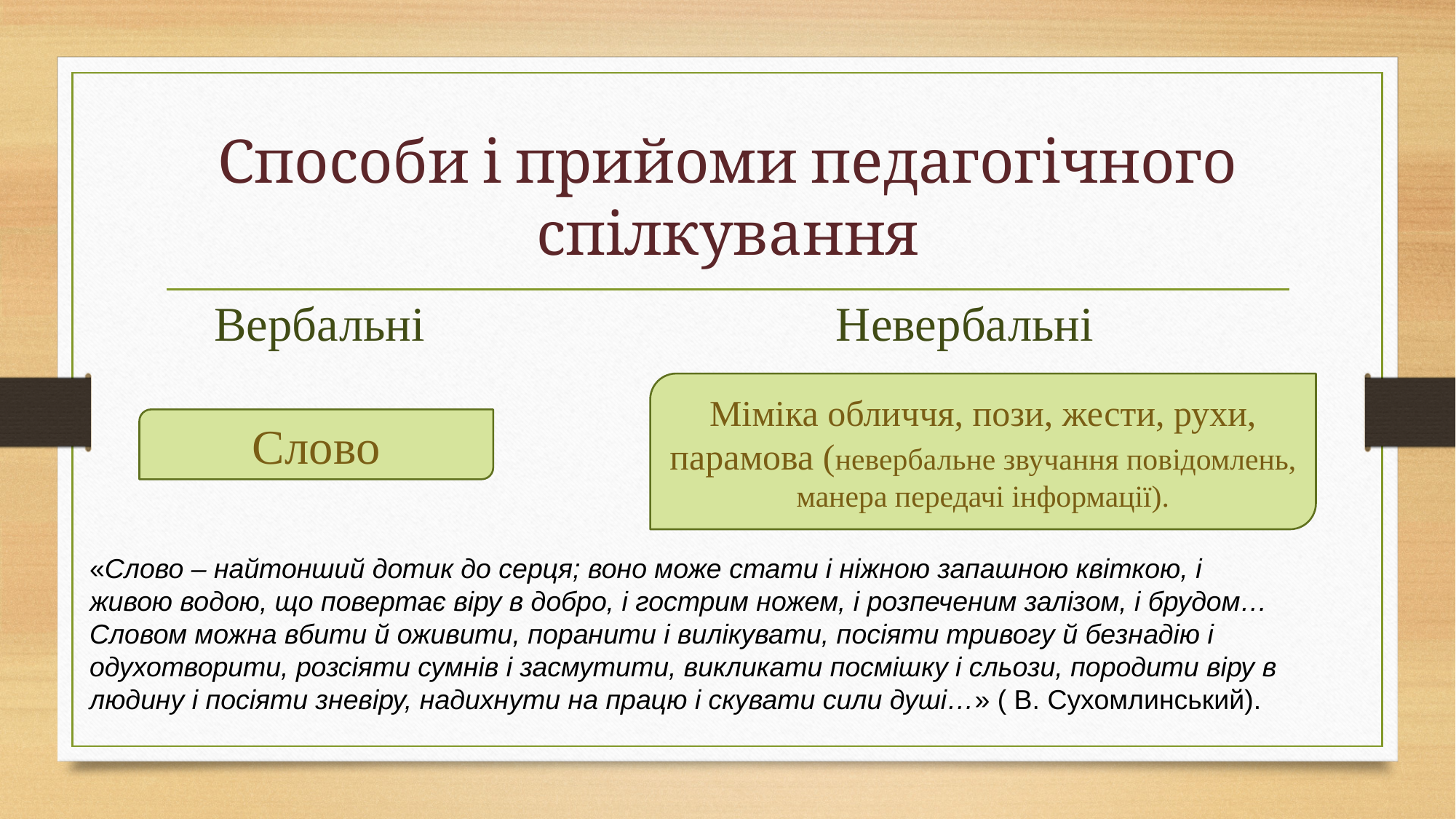

# Способи і прийоми педагогічного спілкування
 Вербальні
 Невербальні
Міміка обличчя, пози, жести, рухи, парамова (невербальне звучання повідомлень, манера передачі інформації).
Слово
«Слово – найтонший дотик до серця; воно може стати і ніжною запашною квіткою, і живою водою, що повертає віру в добро, і гострим ножем, і розпеченим залізом, і брудом… Словом можна вбити й оживити, поранити і вилікувати, посіяти тривогу й безнадію і одухотворити, розсіяти сумнів і засмутити, викликати посмішку і сльози, породити віру в людину і посіяти зневіру, надихнути на працю і скувати сили душі…» ( В. Сухомлинський).